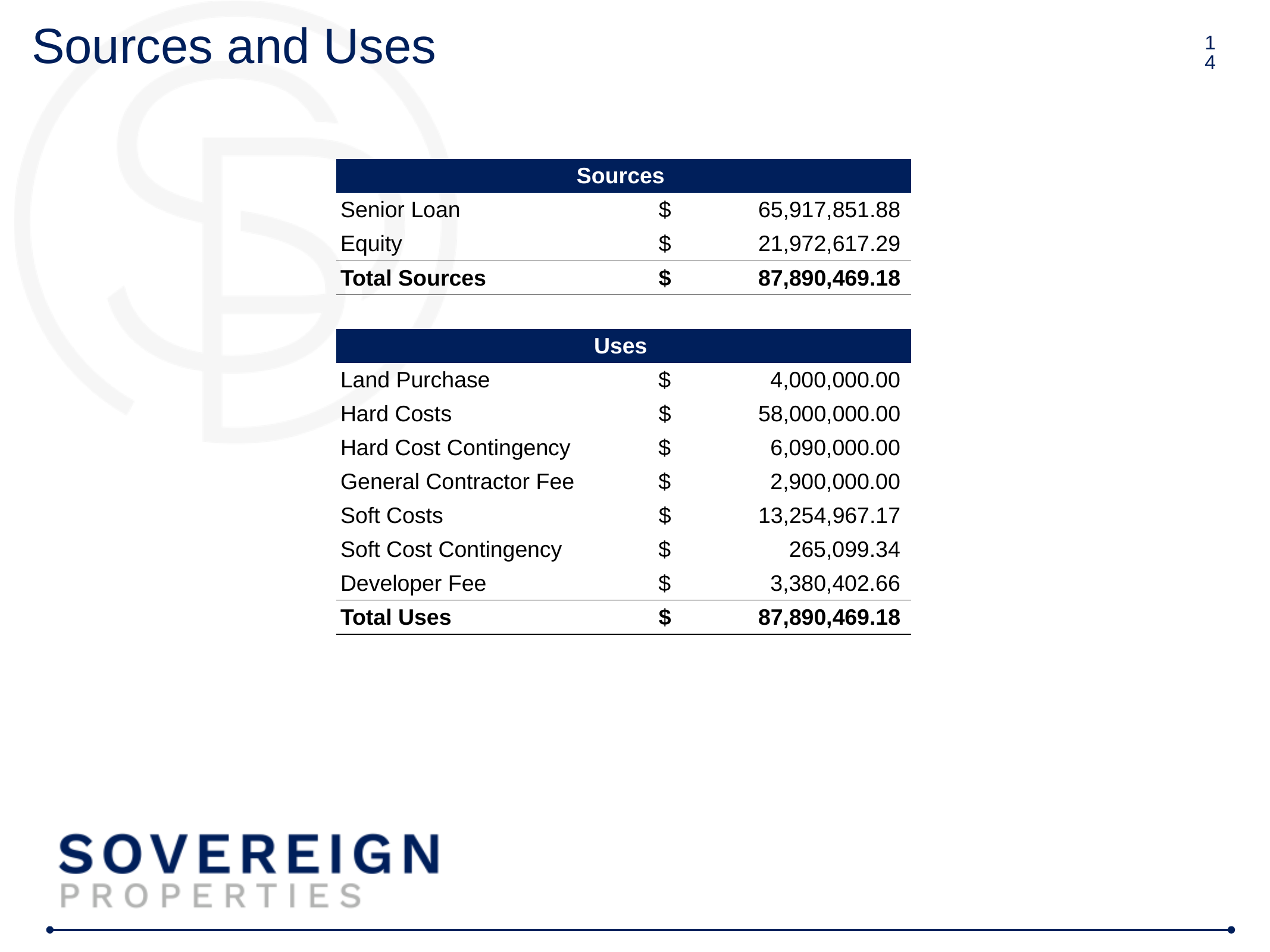

# Sources and Uses
14
| Sources |  |
| --- | --- |
| Senior Loan | $ 65,917,851.88 |
| Equity | $ 21,972,617.29 |
| Total Sources | $ 87,890,469.18 |
|  |  |
| Uses |  |
| Land Purchase | $ 4,000,000.00 |
| Hard Costs | $ 58,000,000.00 |
| Hard Cost Contingency | $ 6,090,000.00 |
| General Contractor Fee | $ 2,900,000.00 |
| Soft Costs | $ 13,254,967.17 |
| Soft Cost Contingency | $ 265,099.34 |
| Developer Fee | $ 3,380,402.66 |
| Total Uses | $ 87,890,469.18 |